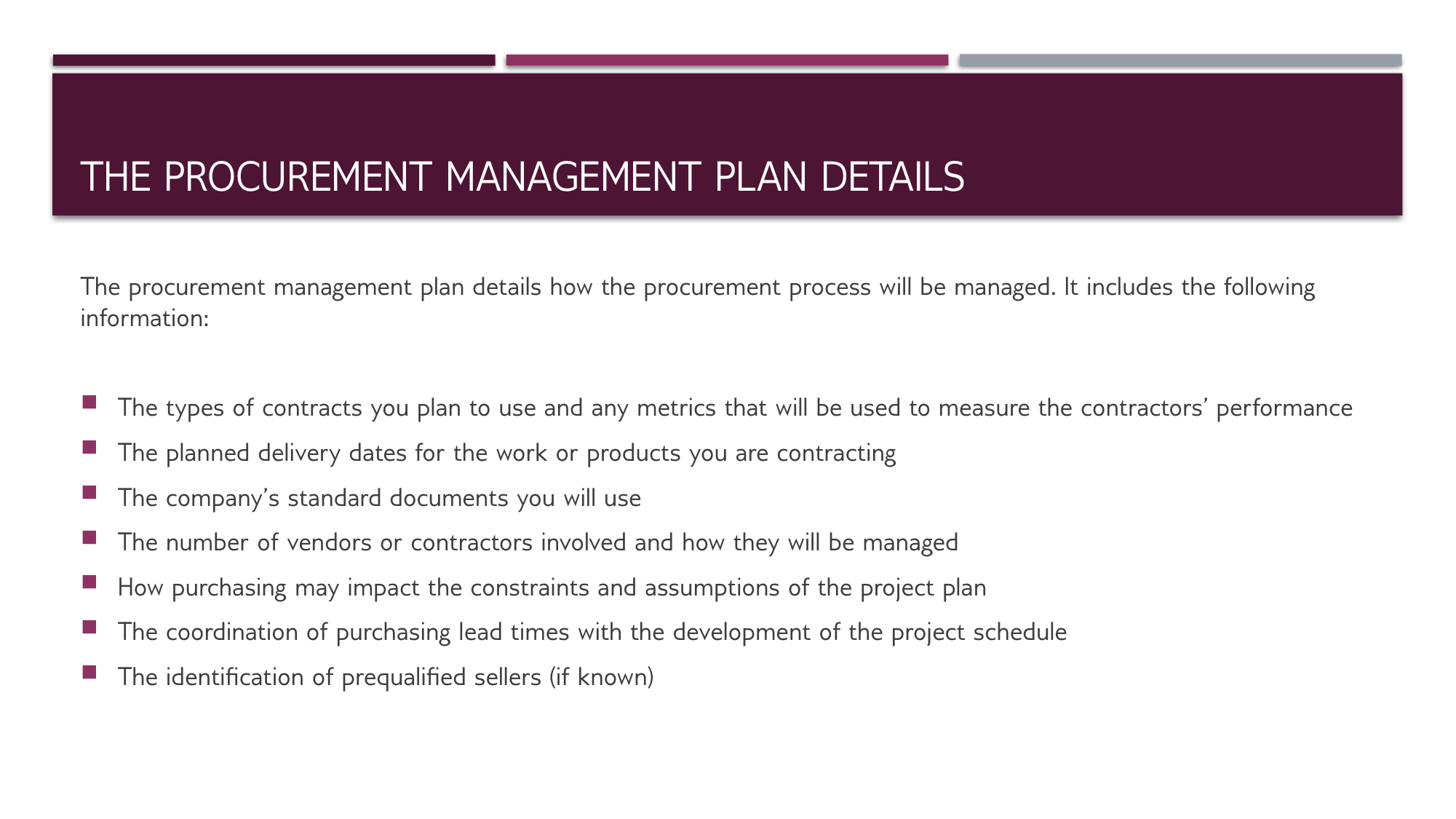

# The procurement management plan details
The procurement management plan details how the procurement process will be managed. It includes the following information:

The types of contracts you plan to use and any metrics that will be used to measure the contractors’ performance
The planned delivery dates for the work or products you are contracting
The company’s standard documents you will use
The number of vendors or contractors involved and how they will be managed
How purchasing may impact the constraints and assumptions of the project plan
The coordination of purchasing lead times with the development of the project schedule
The identification of prequalified sellers (if known)